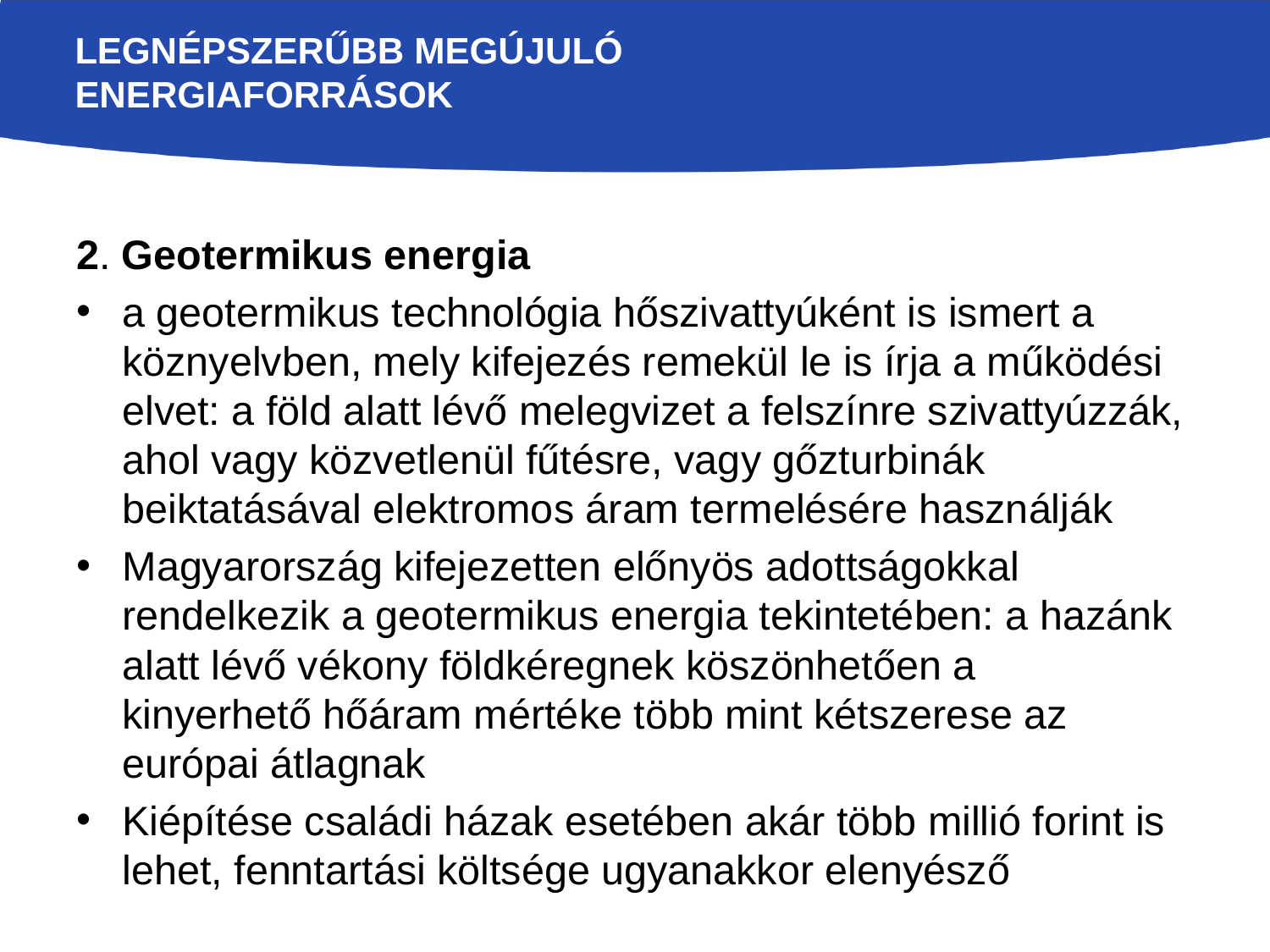

# Legnépszerűbb megújuló energiaforrások
2. Geotermikus energia
a geotermikus technológia hőszivattyúként is ismert a köznyelvben, mely kifejezés remekül le is írja a működési elvet: a föld alatt lévő melegvizet a felszínre szivattyúzzák, ahol vagy közvetlenül fűtésre, vagy gőzturbinák beiktatásával elektromos áram termelésére használják
Magyarország kifejezetten előnyös adottságokkal rendelkezik a geotermikus energia tekintetében: a hazánk alatt lévő vékony földkéregnek köszönhetően a kinyerhető hőáram mértéke több mint kétszerese az európai átlagnak
Kiépítése családi házak esetében akár több millió forint is lehet, fenntartási költsége ugyanakkor elenyésző